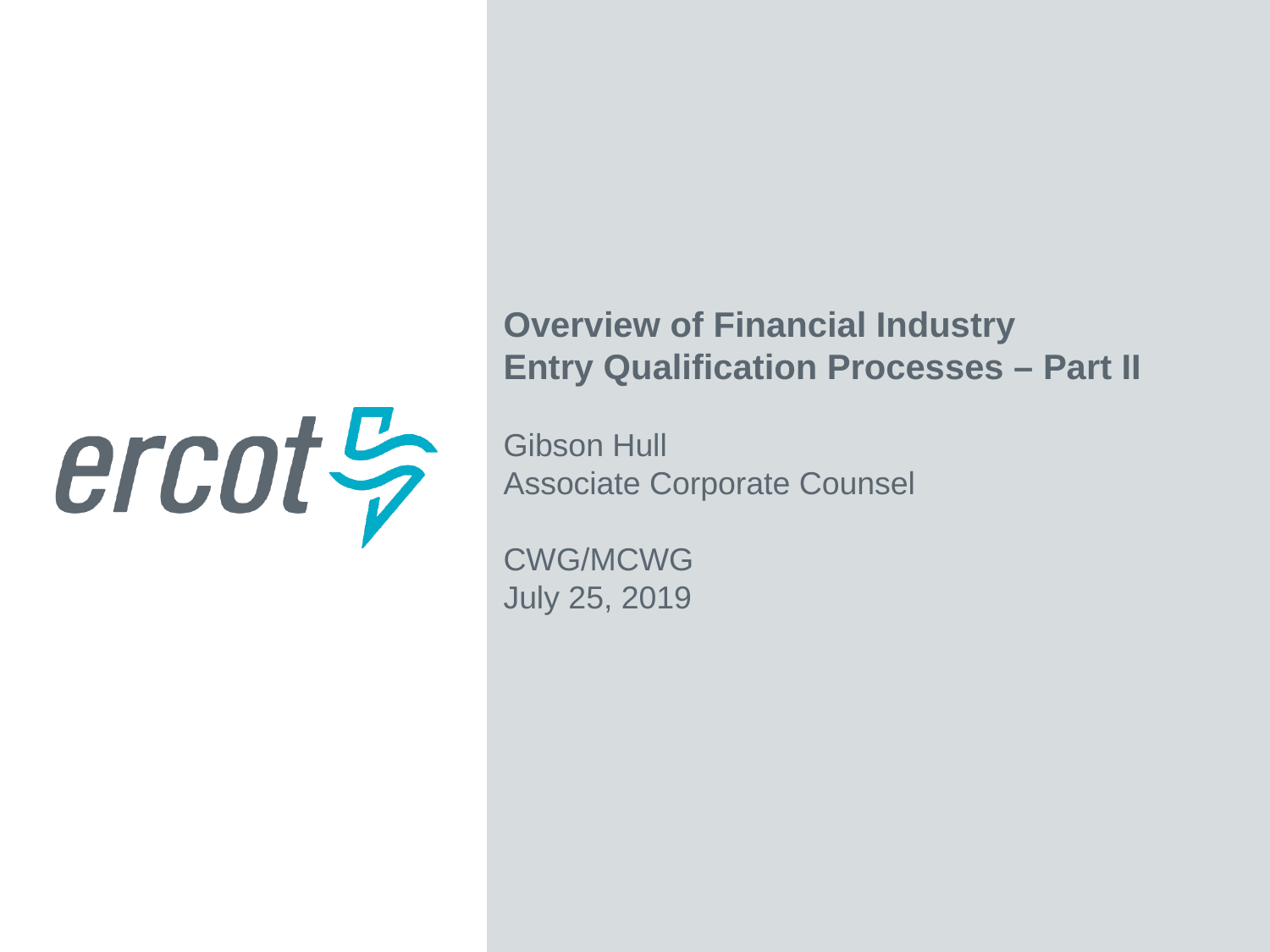

Overview of Financial Industry
Entry Qualification Processes – Part II

Gibson Hull
Associate Corporate Counsel

CWG/MCWG
July 25, 2019